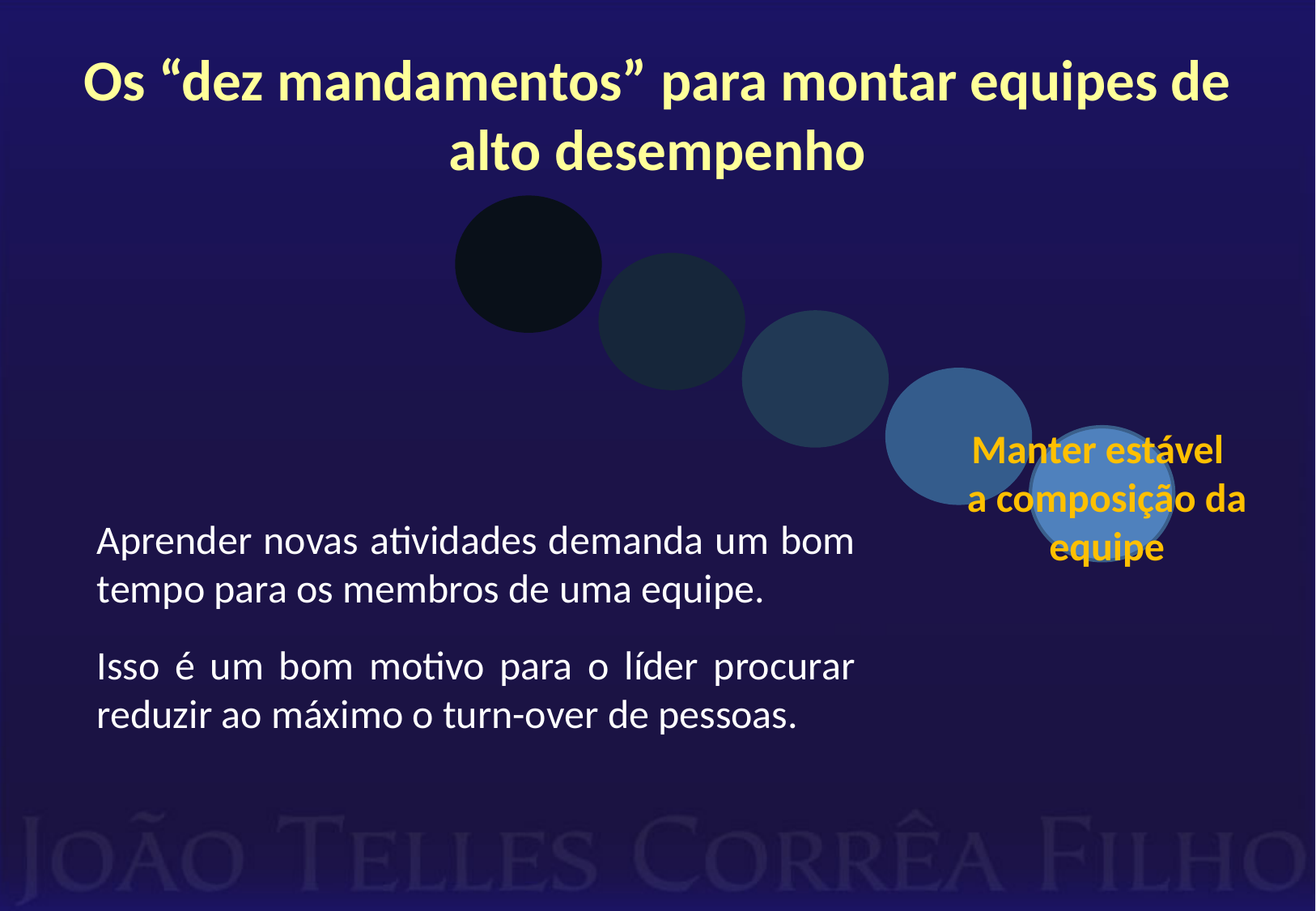

# Os “dez mandamentos” para montar equipes de alto desempenho

Manter estável
a composição da equipe

Aprender novas atividades demanda um bom tempo para os membros de uma equipe.
Isso é um bom motivo para o líder procurar reduzir ao máximo o turn-over de pessoas.